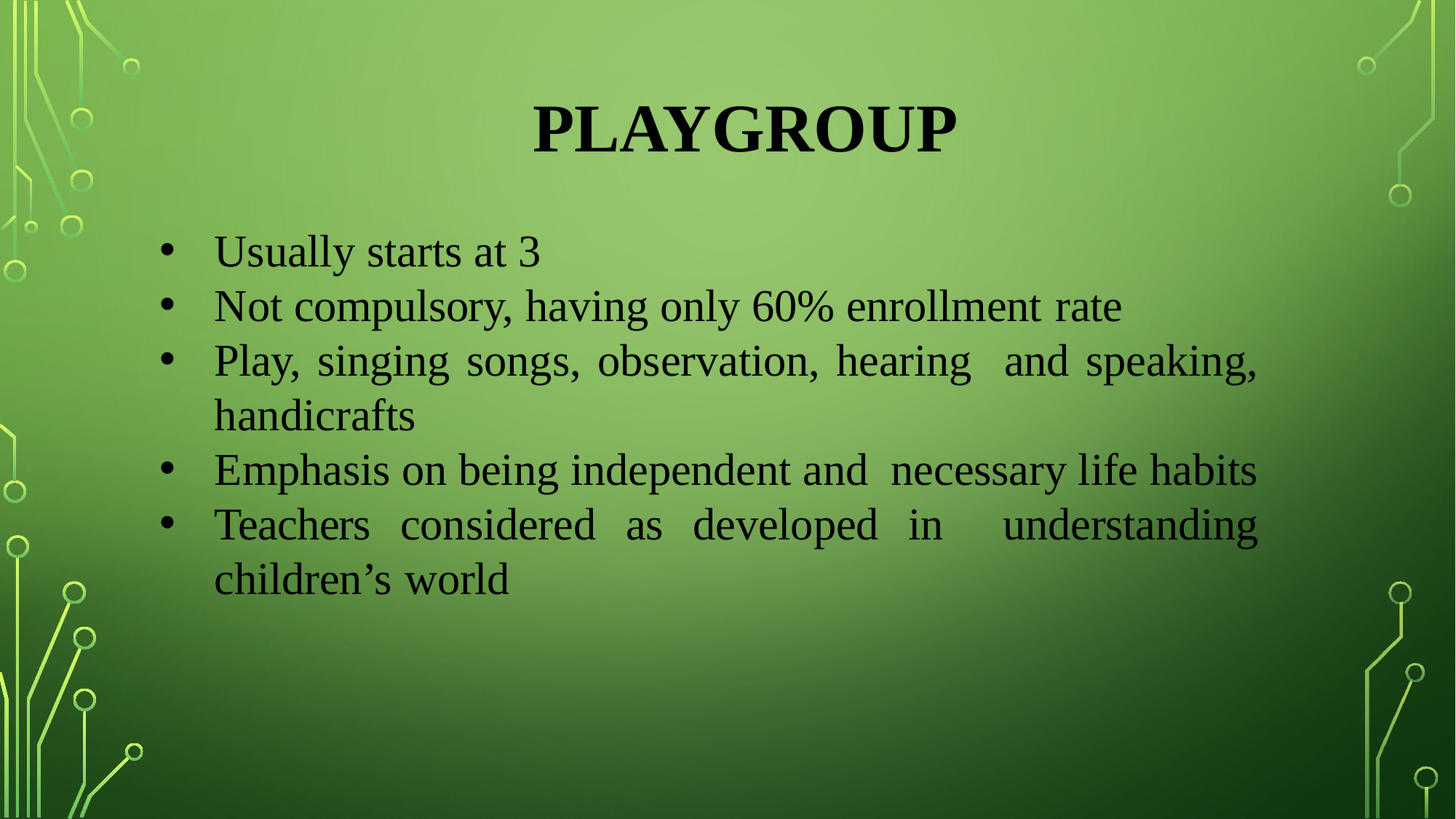

# Playgroup

Usually starts at 3
Not compulsory, having only 60% enrollment rate
Play, singing songs, observation, hearing  and speaking, handicrafts
Emphasis on being independent and  necessary life habits
Teachers considered as developed in  understanding children’s world